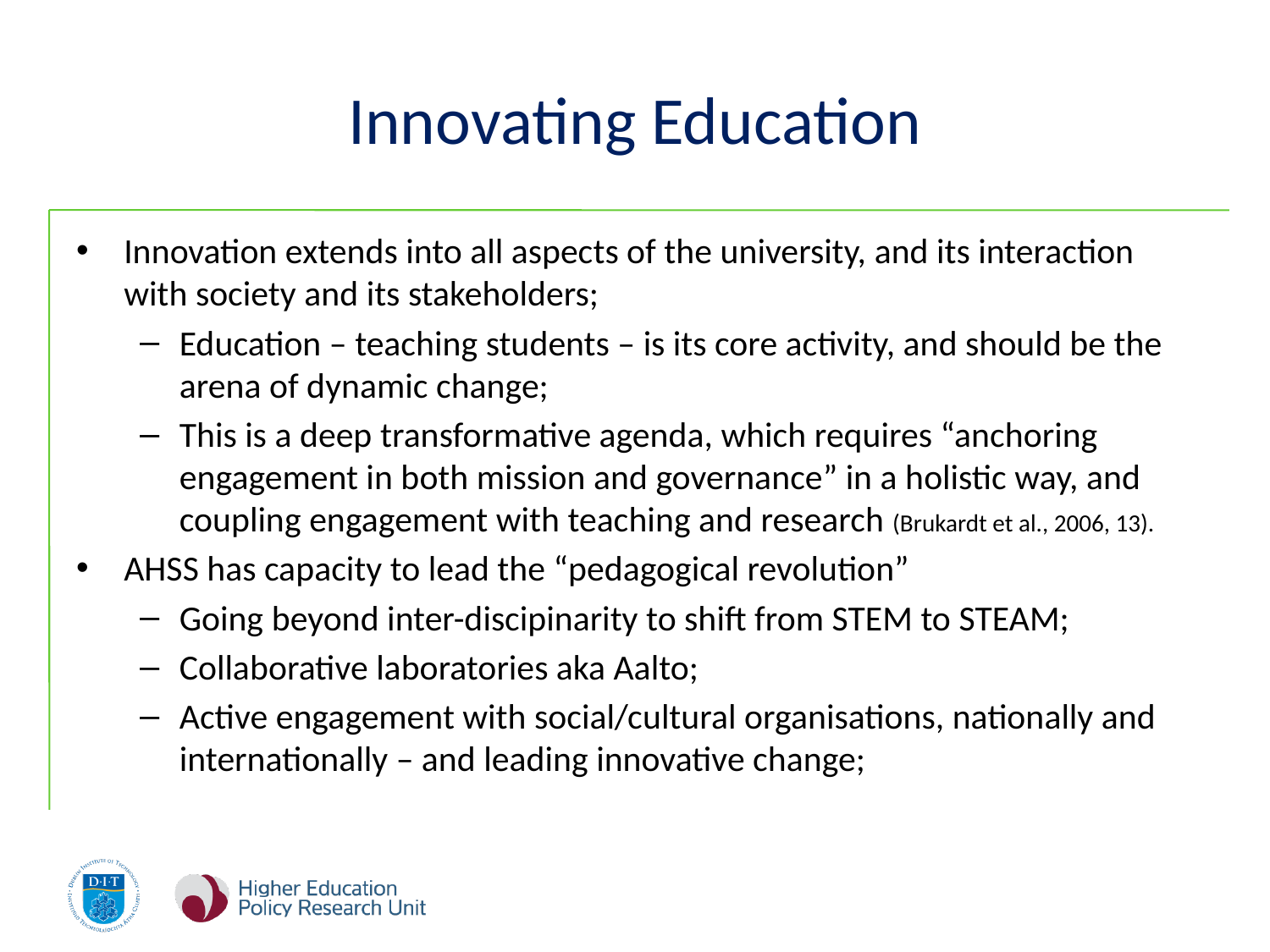

# Innovating Education
Innovation extends into all aspects of the university, and its interaction with society and its stakeholders;
Education – teaching students – is its core activity, and should be the arena of dynamic change;
This is a deep transformative agenda, which requires “anchoring engagement in both mission and governance” in a holistic way, and coupling engagement with teaching and research (Brukardt et al., 2006, 13).
AHSS has capacity to lead the “pedagogical revolution”
Going beyond inter-discipinarity to shift from STEM to STEAM;
Collaborative laboratories aka Aalto;
Active engagement with social/cultural organisations, nationally and internationally – and leading innovative change;